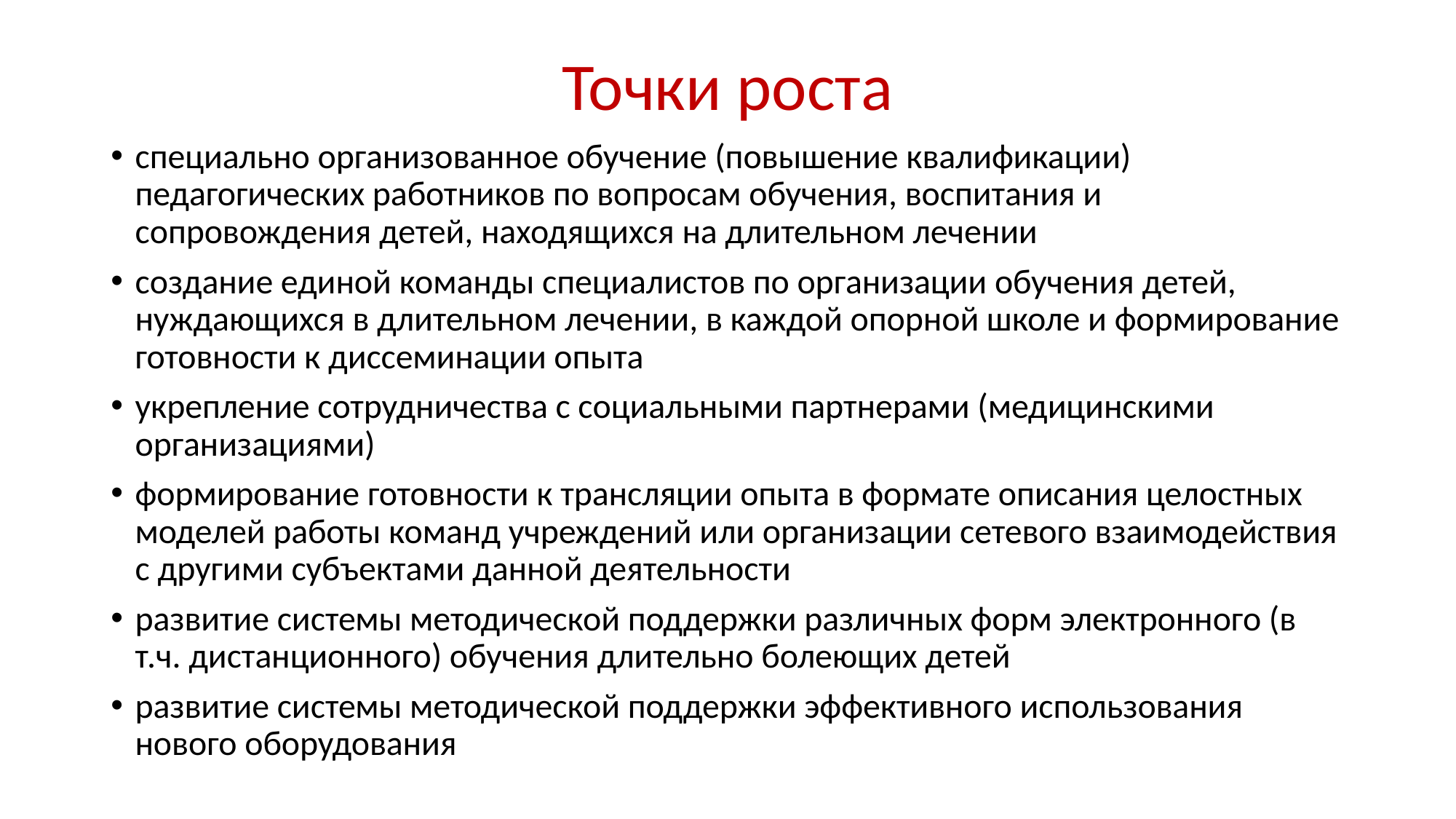

# Точки роста
специально организованное обучение (повышение квалификации) педагогических работников по вопросам обучения, воспитания и сопровождения детей, находящихся на длительном лечении
создание единой команды специалистов по организации обучения детей, нуждающихся в длительном лечении, в каждой опорной школе и формирование готовности к диссеминации опыта
укрепление сотрудничества с социальными партнерами (медицинскими организациями)
формирование готовности к трансляции опыта в формате описания целостных моделей работы команд учреждений или организации сетевого взаимодействия с другими субъектами данной деятельности
развитие системы методической поддержки различных форм электронного (в т.ч. дистанционного) обучения длительно болеющих детей
развитие системы методической поддержки эффективного использования нового оборудования